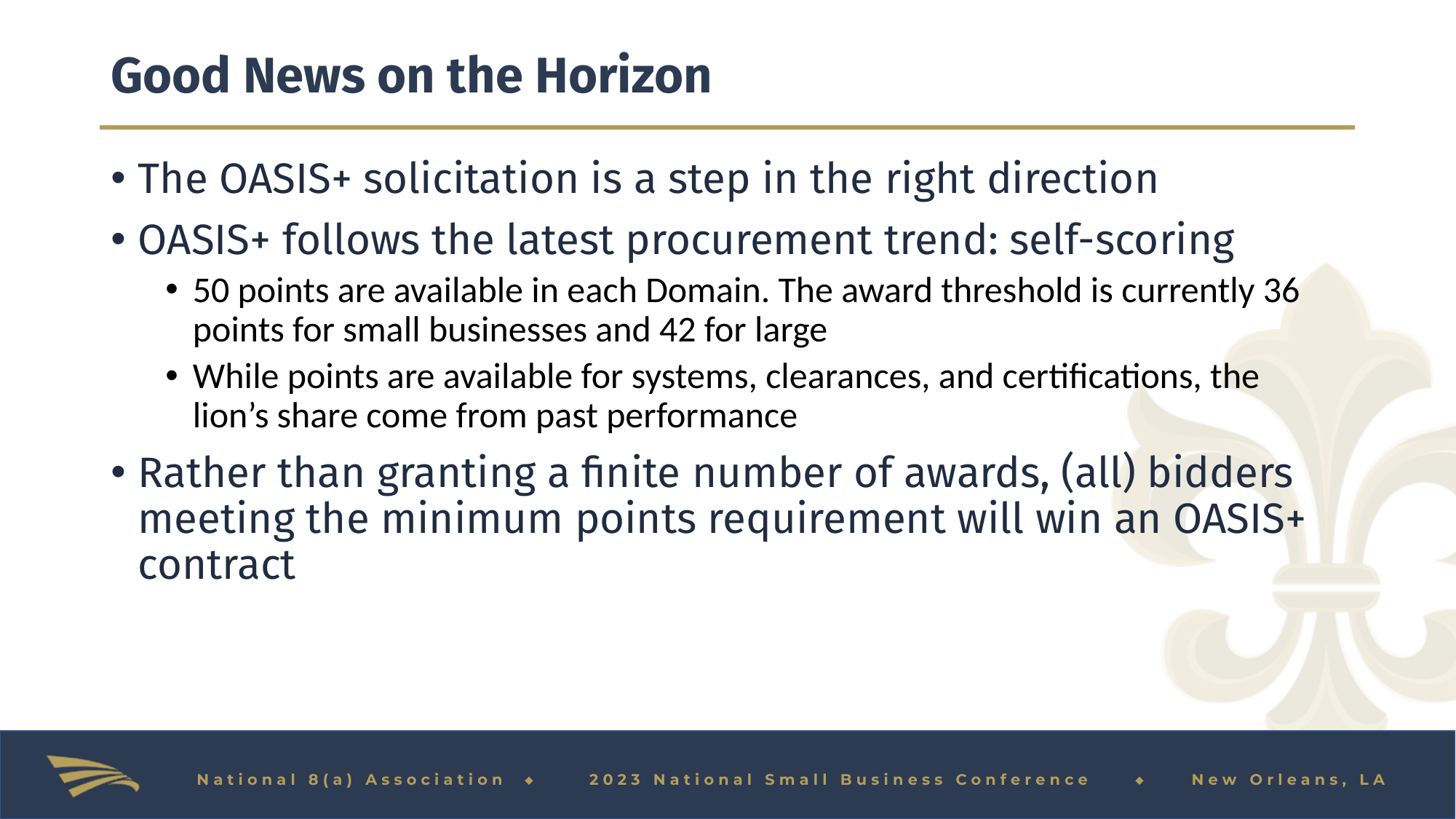

# Good News on the Horizon
The OASIS+ solicitation is a step in the right direction
OASIS+ follows the latest procurement trend: self-scoring
50 points are available in each Domain. The award threshold is currently 36 points for small businesses and 42 for large
While points are available for systems, clearances, and certifications, the lion’s share come from past performance
Rather than granting a finite number of awards, (all) bidders meeting the minimum points requirement will win an OASIS+ contract